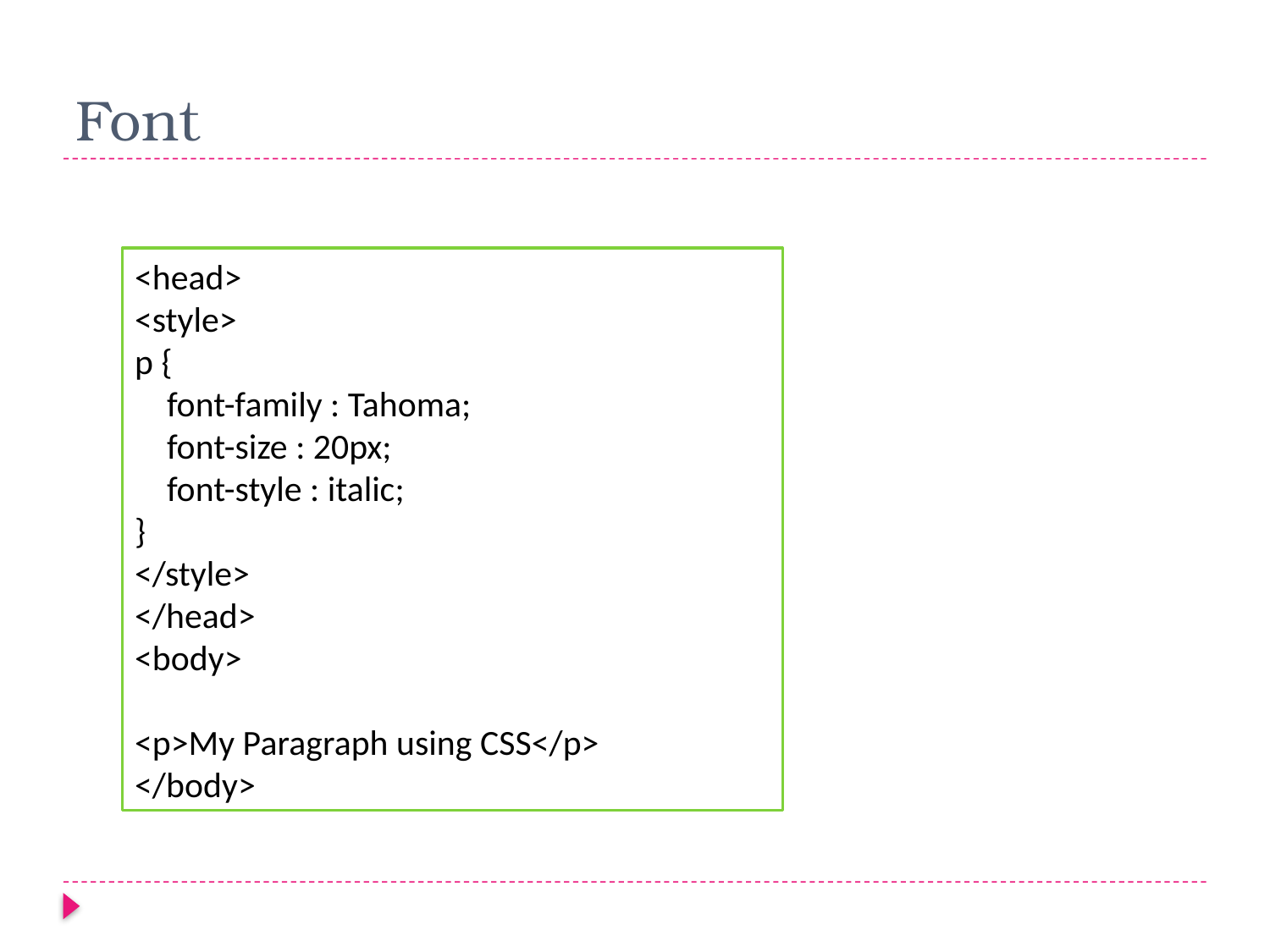

# Font

<head>
<style>
p {
    font-family : Tahoma;
    font-size : 20px;
    font-style : italic;
}
</style>
</head>
<body>

<p>My Paragraph using CSS</p>
</body>